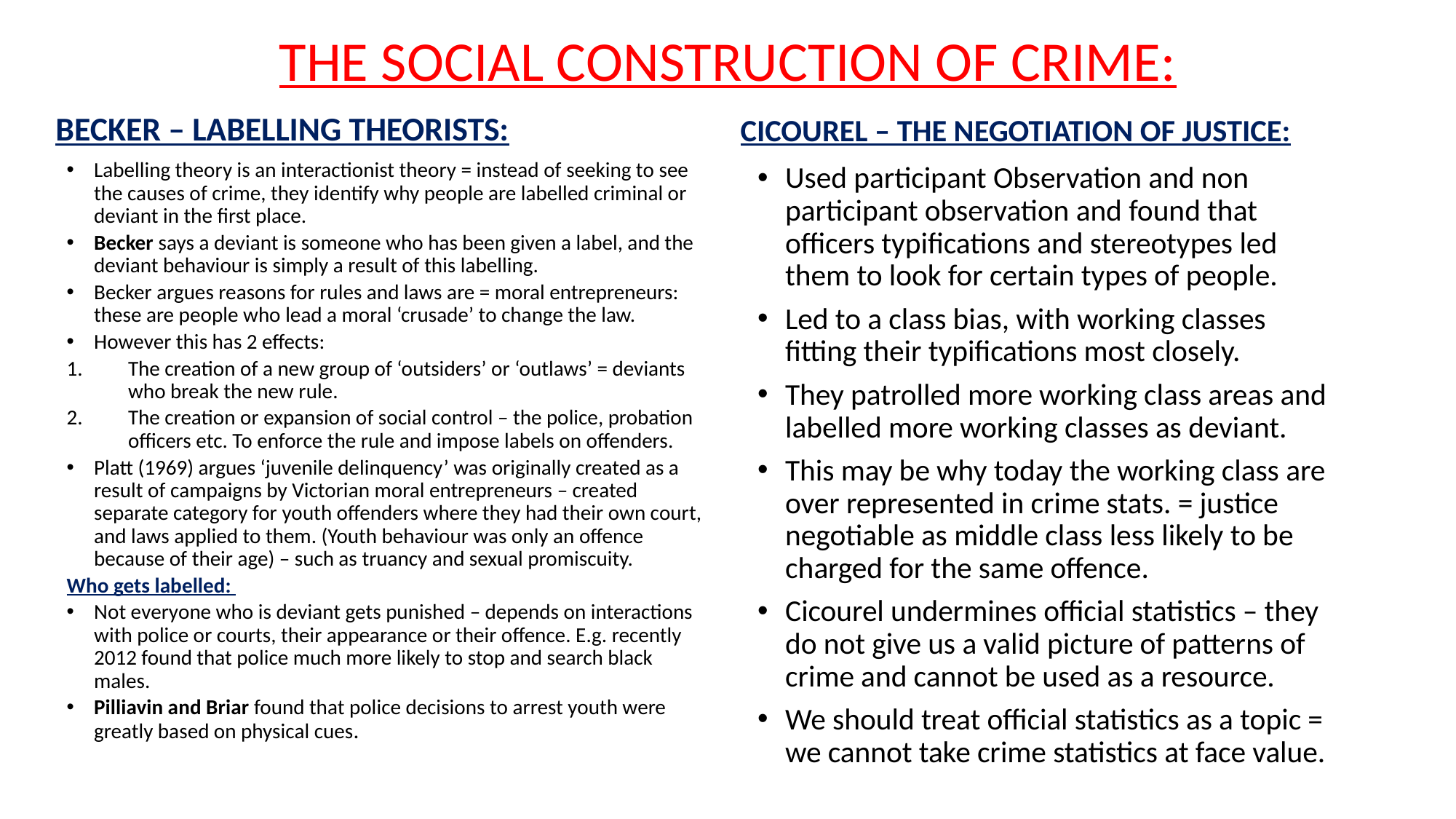

# THE SOCIAL CONSTRUCTION OF CRIME:
BECKER – LABELLING THEORISTS:
CICOUREL – THE NEGOTIATION OF JUSTICE:
Labelling theory is an interactionist theory = instead of seeking to see the causes of crime, they identify why people are labelled criminal or deviant in the first place.
Becker says a deviant is someone who has been given a label, and the deviant behaviour is simply a result of this labelling.
Becker argues reasons for rules and laws are = moral entrepreneurs: these are people who lead a moral ‘crusade’ to change the law.
However this has 2 effects:
The creation of a new group of ‘outsiders’ or ‘outlaws’ = deviants who break the new rule.
The creation or expansion of social control – the police, probation officers etc. To enforce the rule and impose labels on offenders.
Platt (1969) argues ‘juvenile delinquency’ was originally created as a result of campaigns by Victorian moral entrepreneurs – created separate category for youth offenders where they had their own court, and laws applied to them. (Youth behaviour was only an offence because of their age) – such as truancy and sexual promiscuity.
Who gets labelled:
Not everyone who is deviant gets punished – depends on interactions with police or courts, their appearance or their offence. E.g. recently 2012 found that police much more likely to stop and search black males.
Pilliavin and Briar found that police decisions to arrest youth were greatly based on physical cues.

Used participant Observation and non participant observation and found that officers typifications and stereotypes led them to look for certain types of people.
Led to a class bias, with working classes fitting their typifications most closely.
They patrolled more working class areas and labelled more working classes as deviant.
This may be why today the working class are over represented in crime stats. = justice negotiable as middle class less likely to be charged for the same offence.
Cicourel undermines official statistics – they do not give us a valid picture of patterns of crime and cannot be used as a resource.
We should treat official statistics as a topic = we cannot take crime statistics at face value.